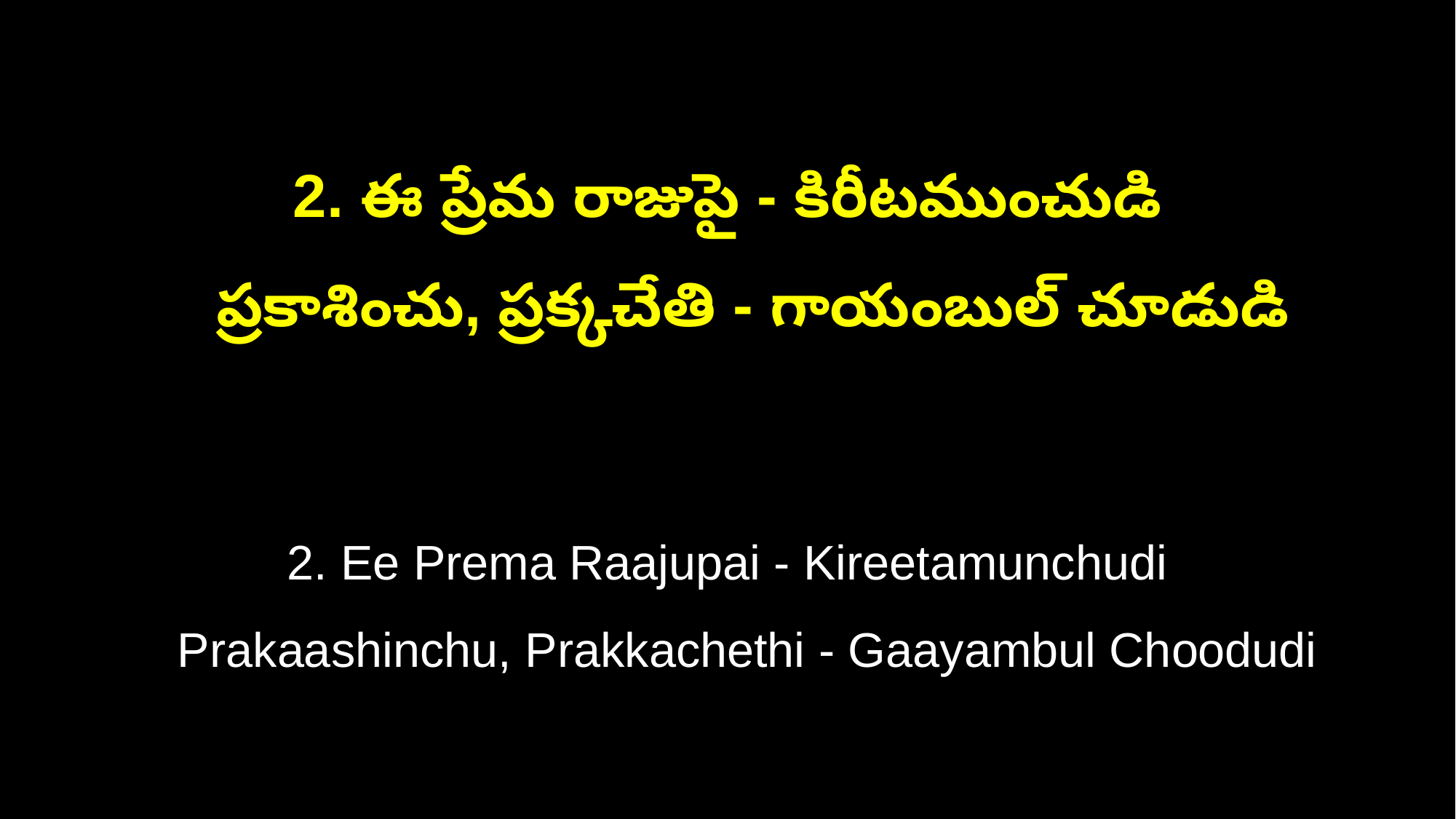

2. ఈ ప్రేమ రాజుపై - కిరీటముంచుడి
   ప్రకాశించు, ప్రక్కచేతి - గాయంబుల్ చూడుడి
2. Ee Prema Raajupai - Kireetamunchudi
   Prakaashinchu, Prakkachethi - Gaayambul Choodudi